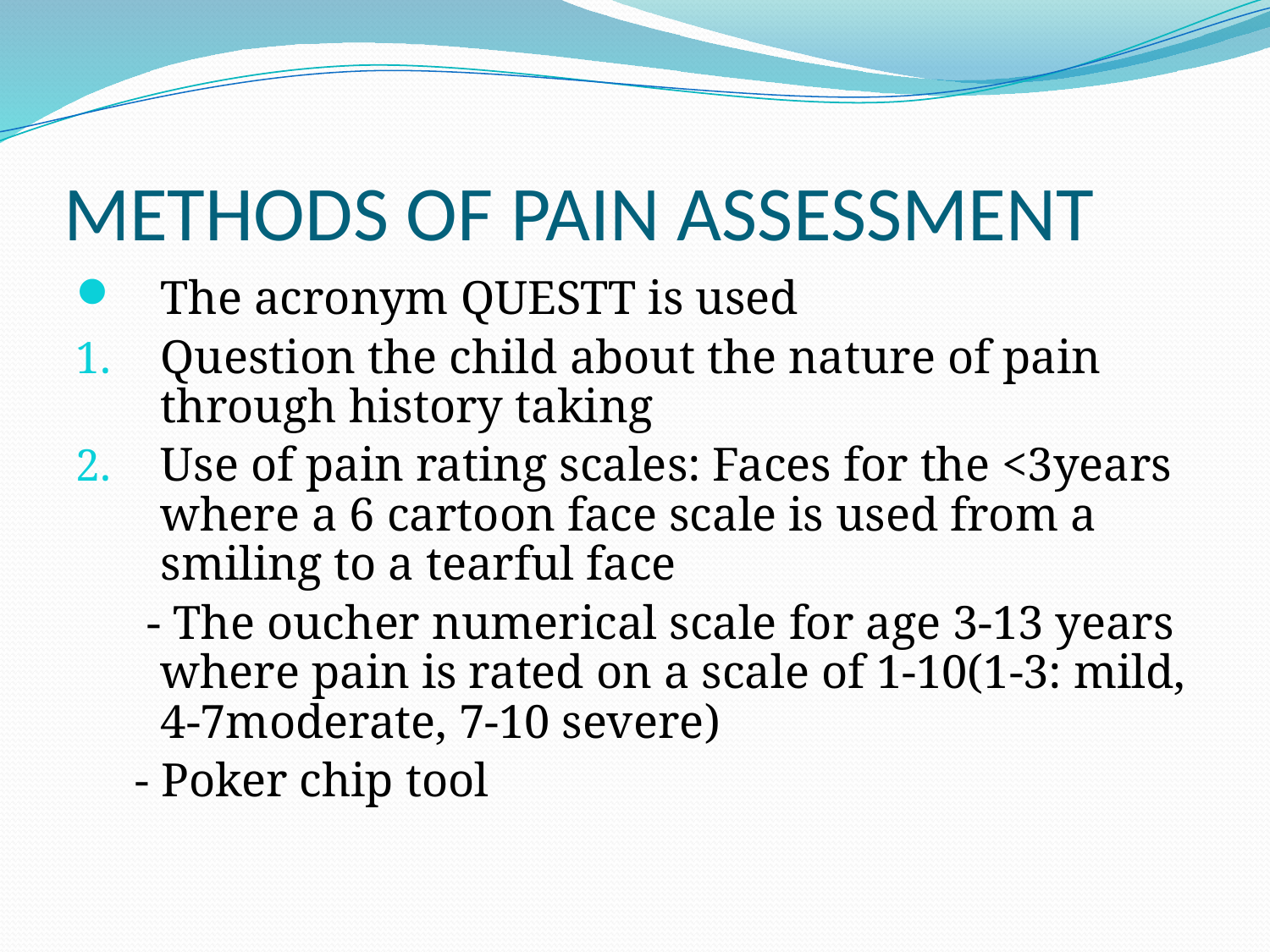

# METHODS OF PAIN ASSESSMENT
The acronym QUESTT is used
Question the child about the nature of pain through history taking
Use of pain rating scales: Faces for the <3years where a 6 cartoon face scale is used from a smiling to a tearful face
      - The oucher numerical scale for age 3-13 years where pain is rated on a scale of 1-10(1-3: mild, 4-7moderate, 7-10 severe)
     - Poker chip tool